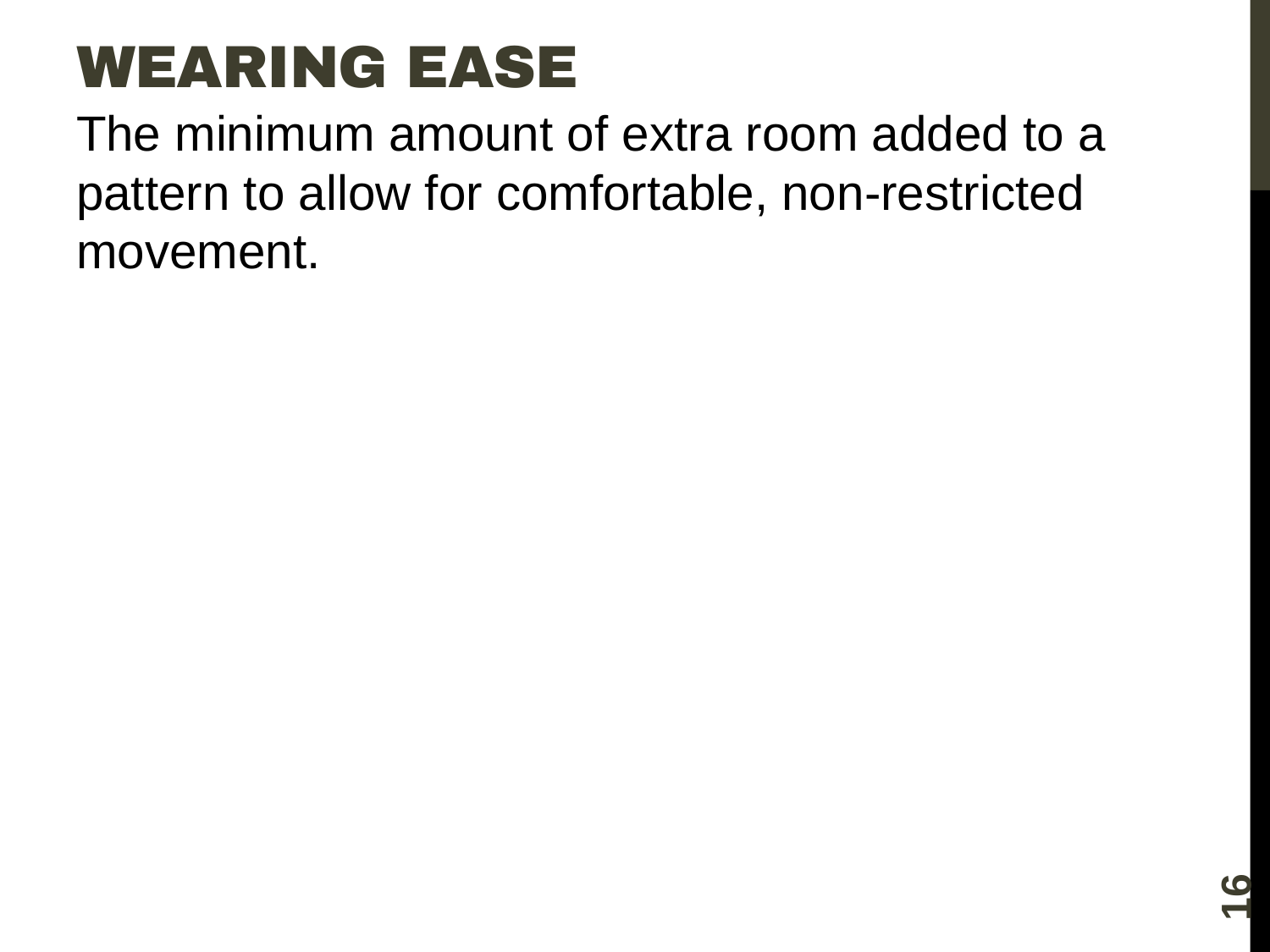

# Wearing ease
The minimum amount of extra room added to a pattern to allow for comfortable, non-restricted movement.

16